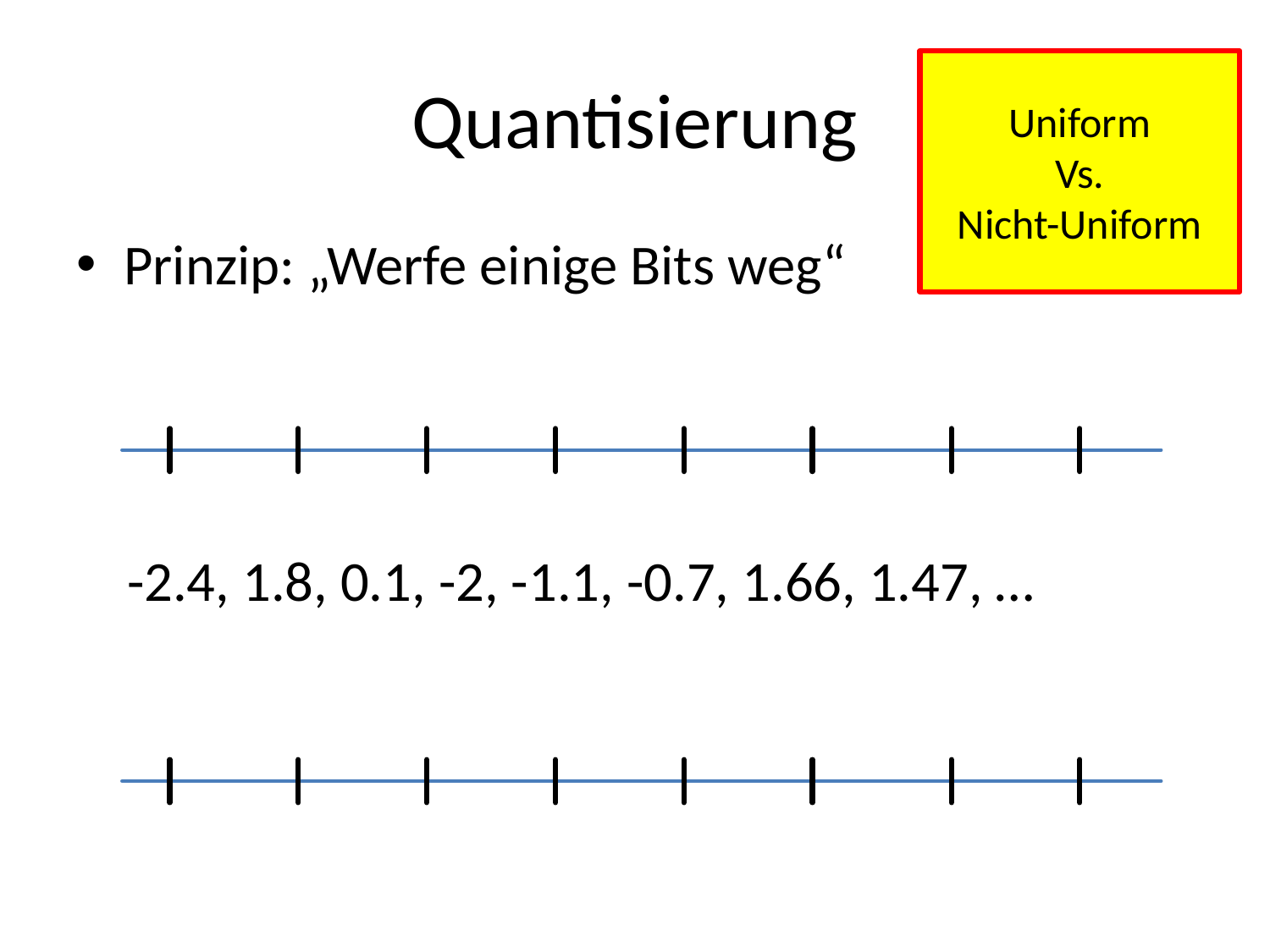

# Quantisierung
Uniform
Vs.
Nicht-Uniform
Prinzip: „Werfe einige Bits weg“

    -2.4, 1.8, 0.1, -2, -1.1, -0.7, 1.66, 1.47, …